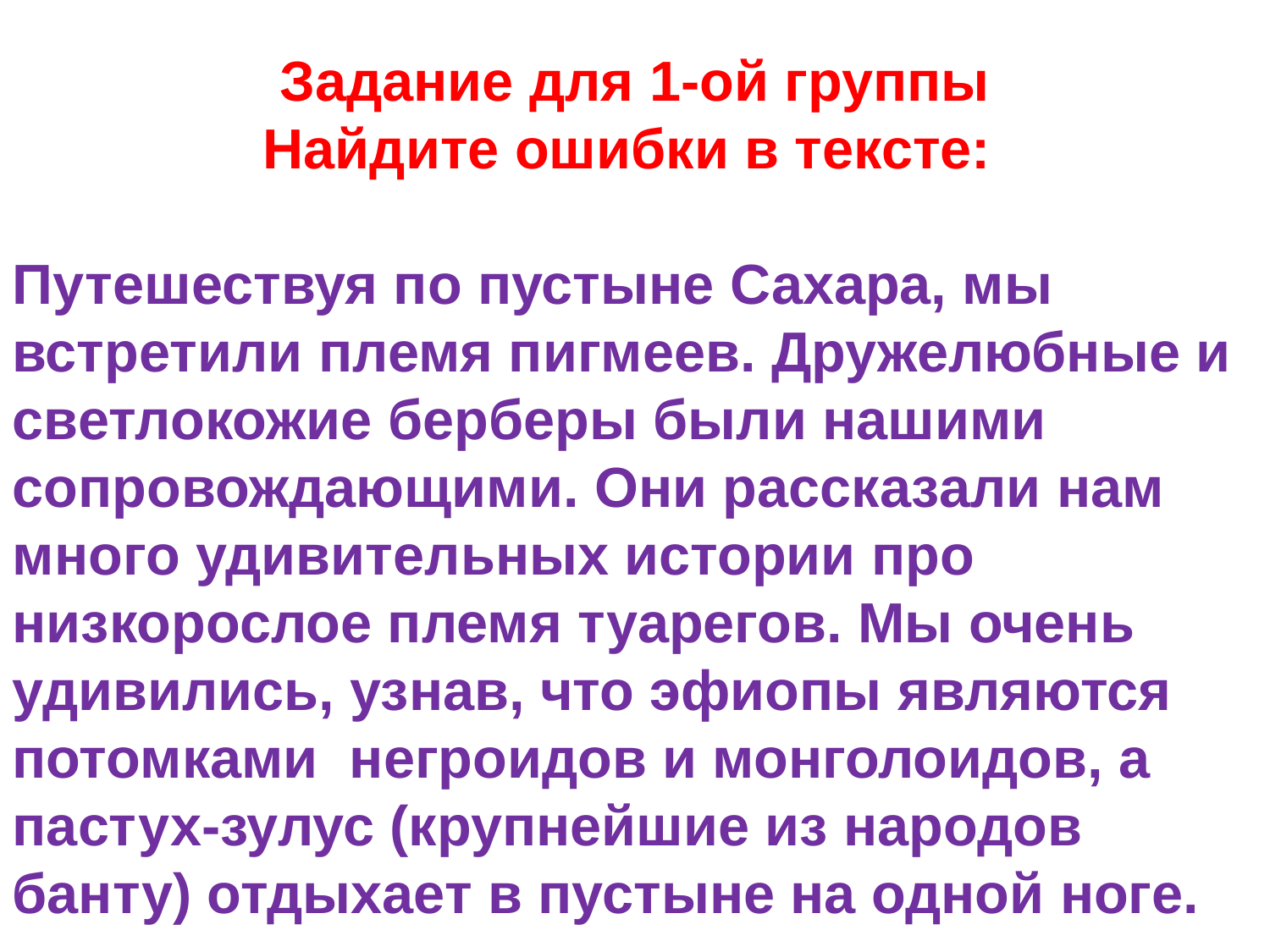

Задание для 1-ой группы
Найдите ошибки в тексте:

Путешествуя по пустыне Сахара, мы встретили племя пигмеев. Дружелюбные и светлокожие берберы были нашими сопровождающими. Они рассказали нам много удивительных истории про низкорослое племя туарегов. Мы очень удивились, узнав, что эфиопы являются потомками  негроидов и монголоидов, а пастух-зулус (крупнейшие из народов банту) отдыхает в пустыне на одной ноге.